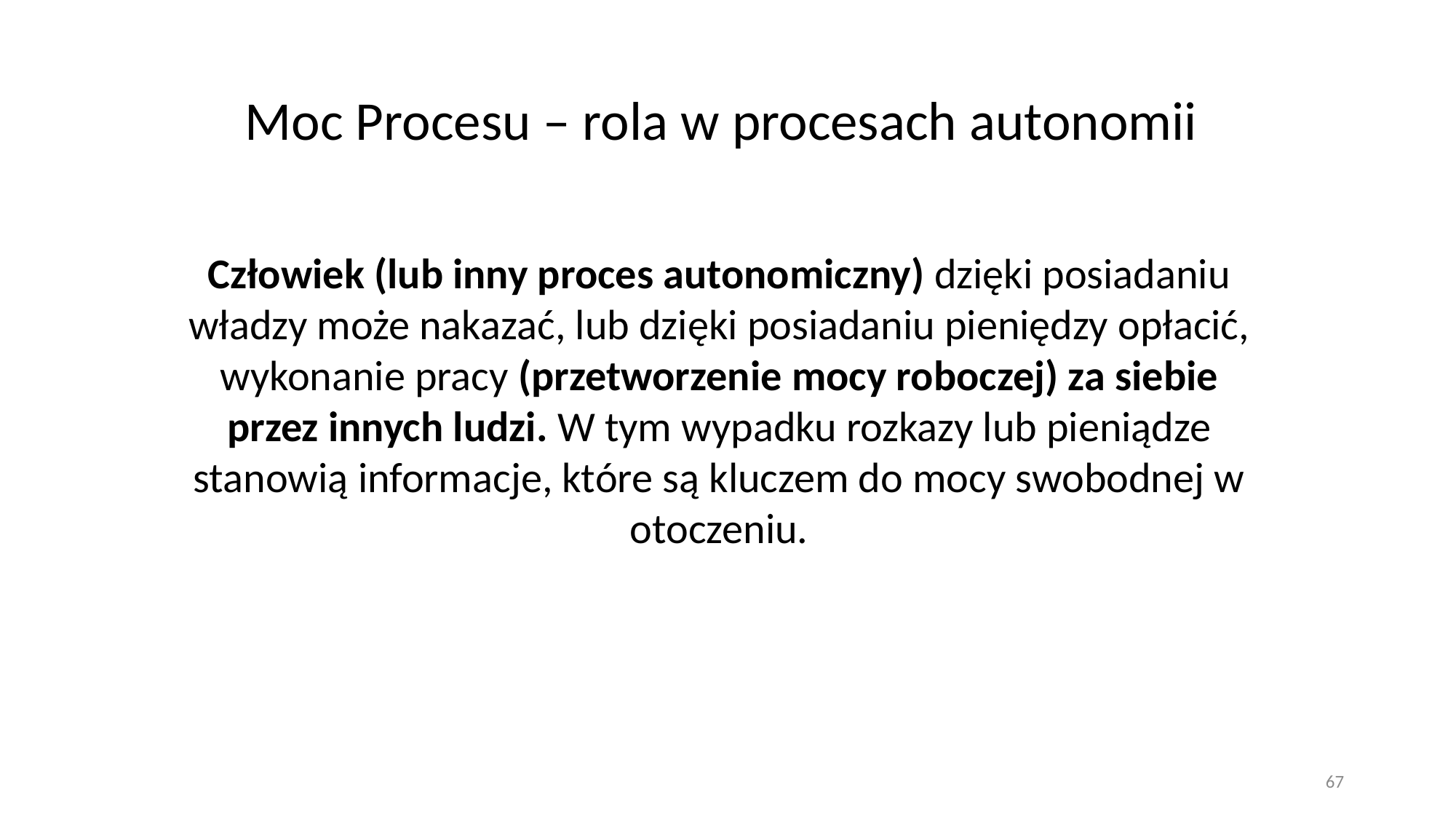

# Moc Procesu – rola w procesach autonomii
Człowiek (lub inny proces autonomiczny) dzięki posiadaniu władzy może nakazać, lub dzięki posiadaniu pieniędzy opłacić, wykonanie pracy (przetworzenie mocy roboczej) za siebie przez innych ludzi. W tym wypadku rozkazy lub pieniądze stanowią informacje, które są kluczem do mocy swobodnej w otoczeniu.
67